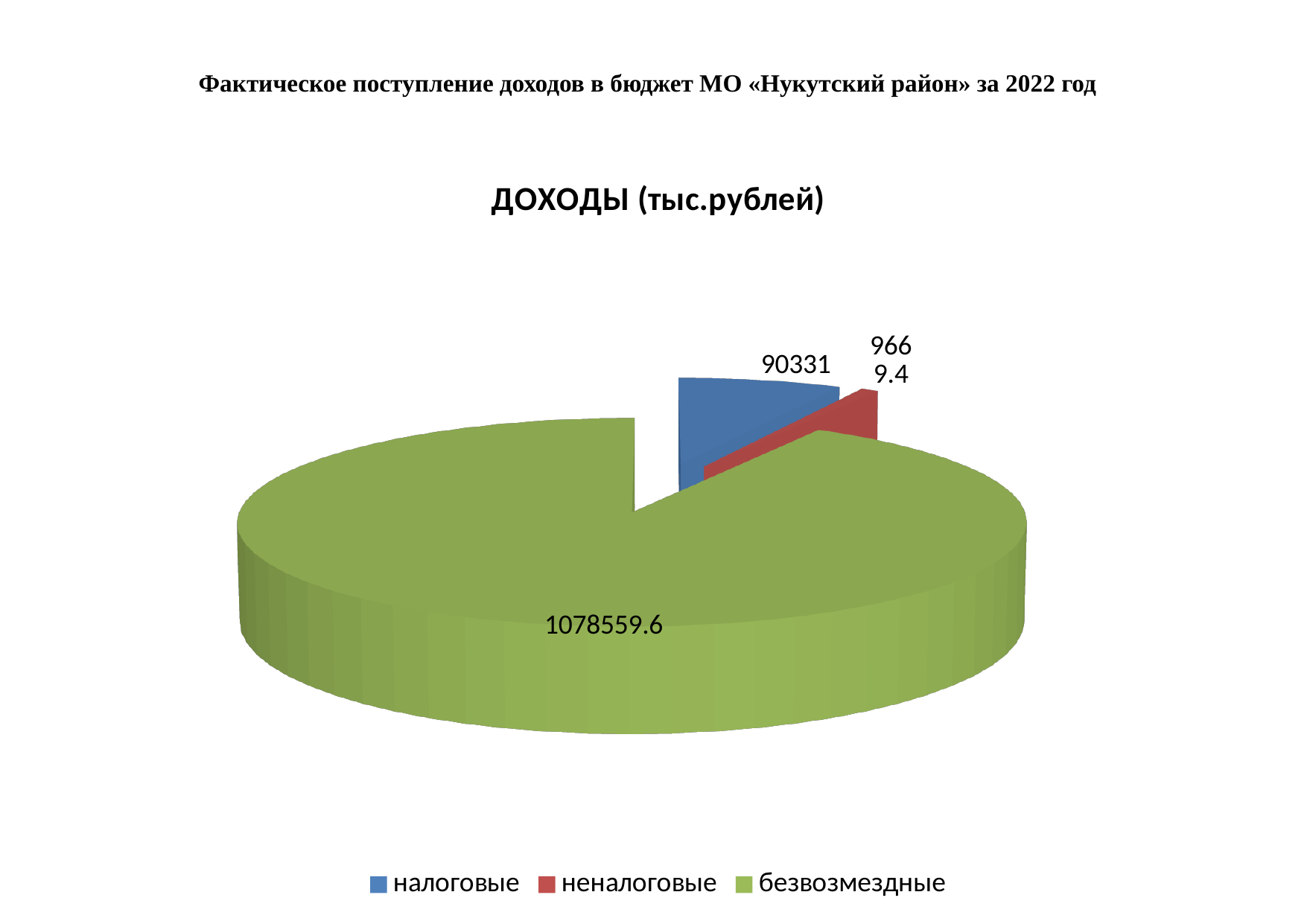

# Фактическое поступление доходов в бюджет МО «Нукутский район» за 2022 год

[unsupported chart]